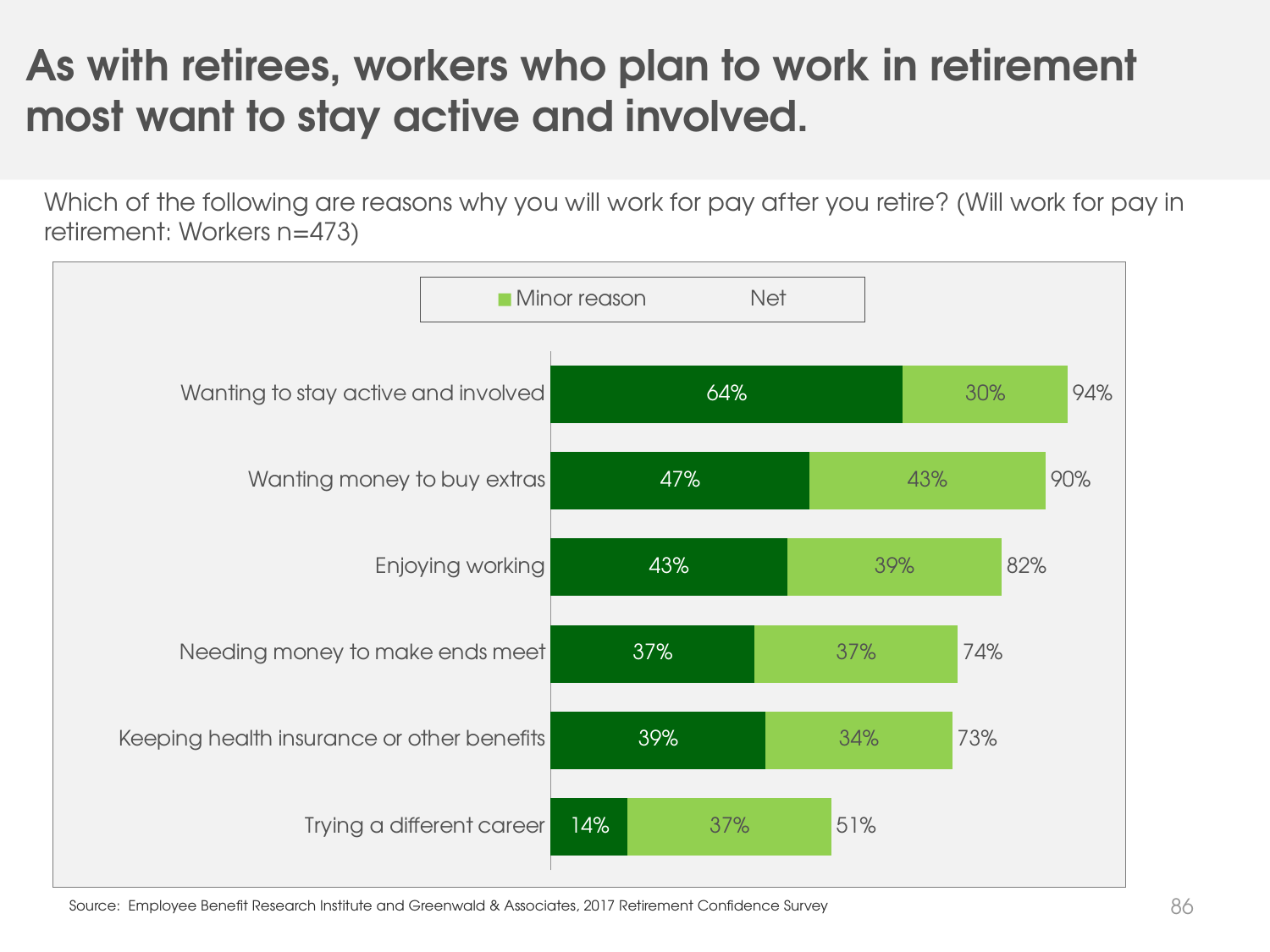

As with retirees, workers who plan to work in retirement most want to stay active and involved.
Which of the following are reasons why you will work for pay after you retire? (Will work for pay in retirement: Workers n=473)

### Chart

| Category | Major reason | Minor reason | Net |
|---|---|---|---|
| Wanting to stay active and involved | 0.64 | 0.3 | 0.94 |
| Wanting money to buy extras | 0.47 | 0.43 | 0.9 |
| Enjoying working | 0.43 | 0.39 | 0.82 |
| Needing money to make ends meet | 0.37 | 0.37 | 0.74 |
| Keeping health insurance or other benefits | 0.39 | 0.34 | 0.73 |
| Trying a different career | 0.14 | 0.37 | 0.51 |
86
Source:  Employee Benefit Research Institute and Greenwald & Associates, 2017 Retirement Confidence Survey